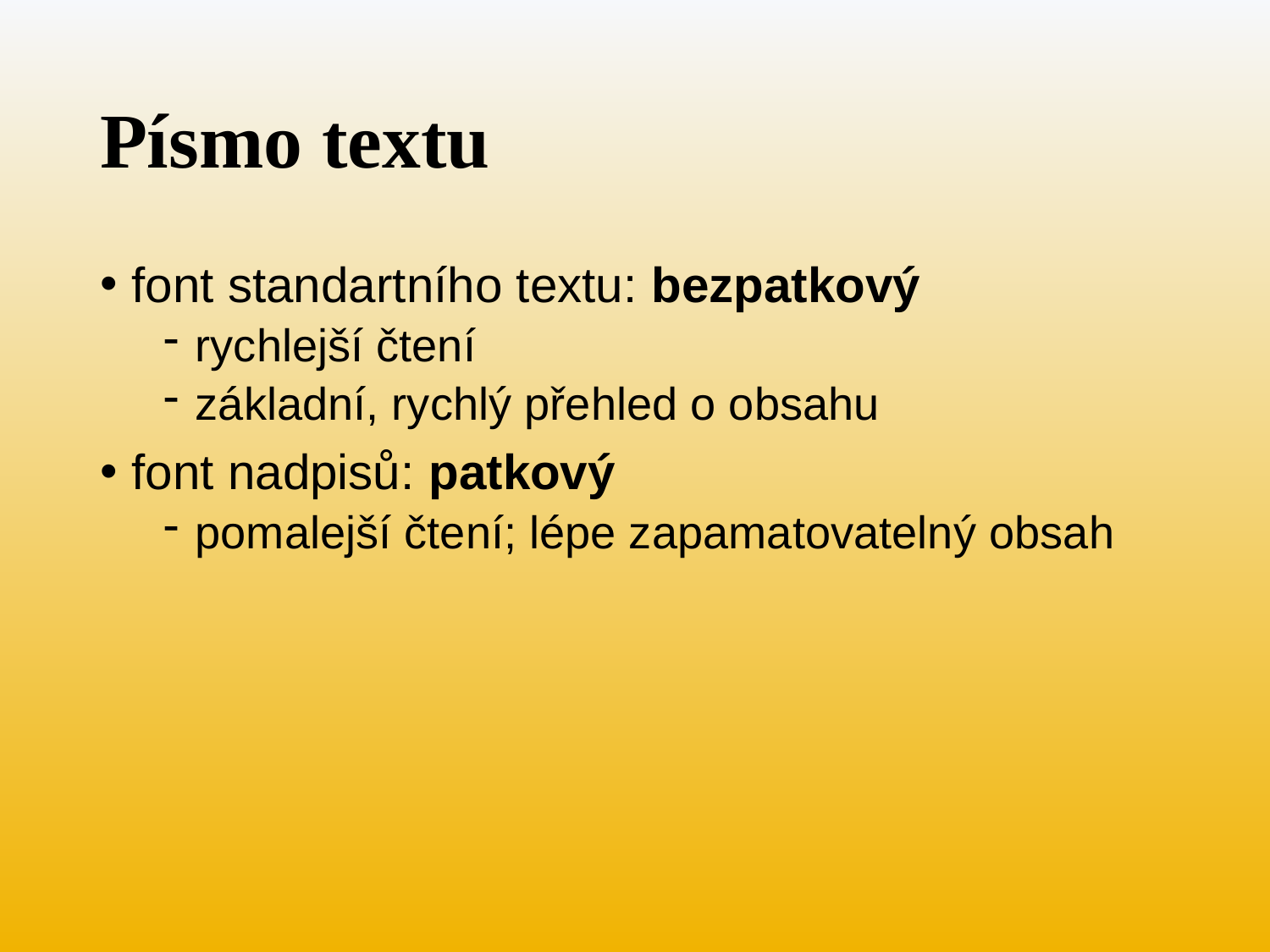

# Písmo textu
font standartního textu: bezpatkový
rychlejší čtení
základní, rychlý přehled o obsahu
font nadpisů: patkový
pomalejší čtení; lépe zapamatovatelný obsah